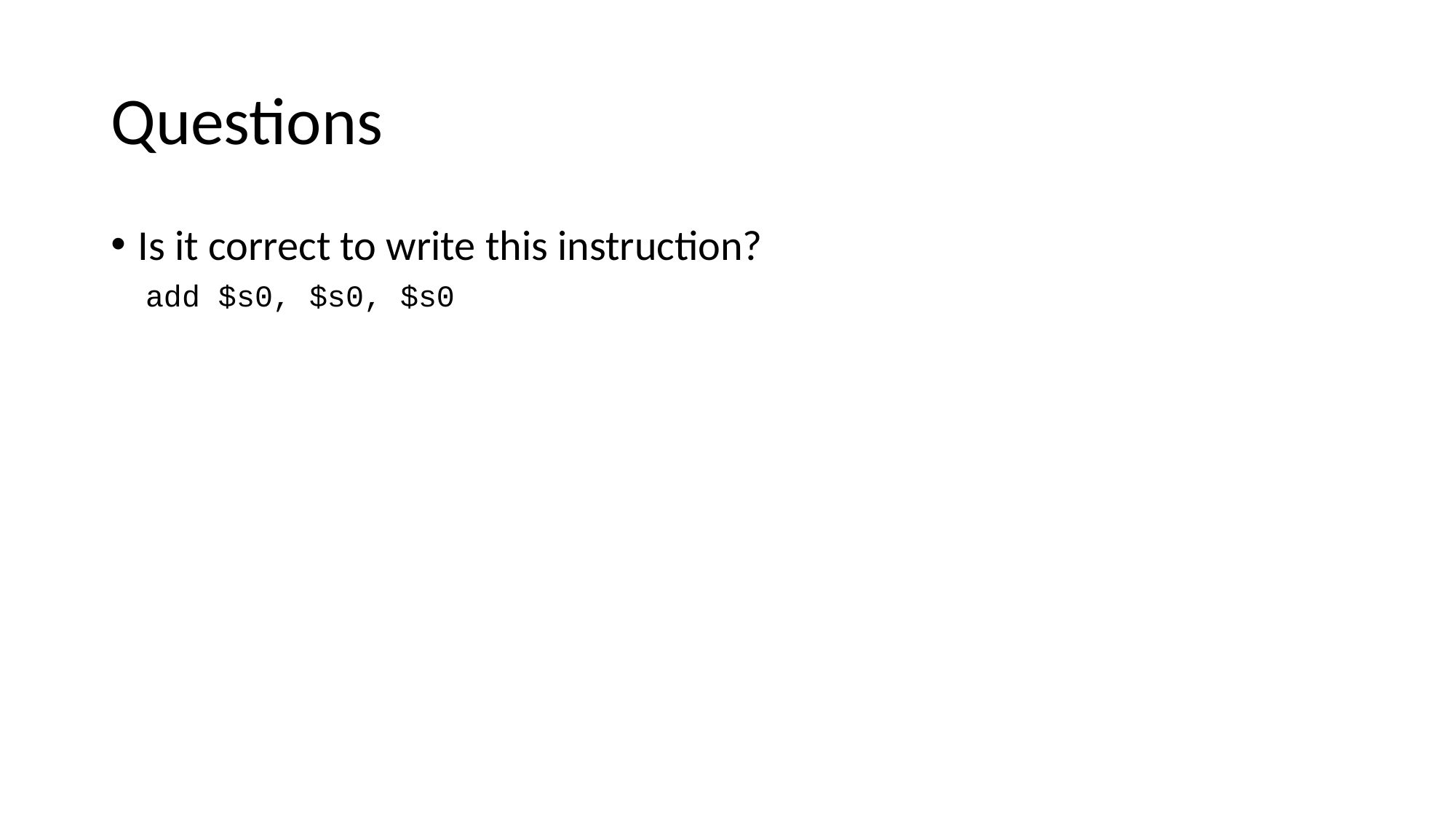

# Questions
Is it correct to write this instruction?
     add $s0, $s0, $s0